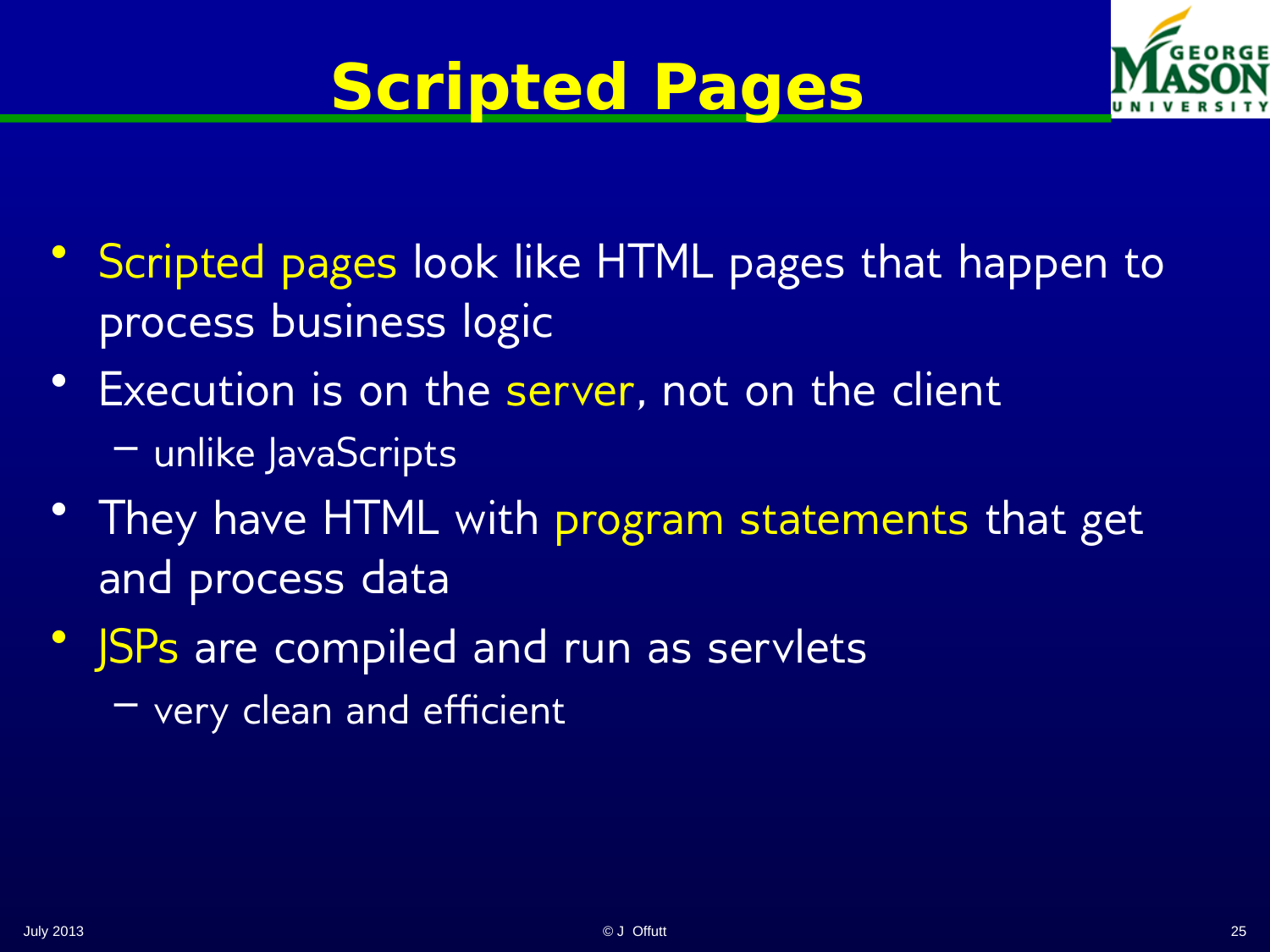

# Scripted Pages
Scripted pages look like HTML pages that happen to process business logic
Execution is on the server, not on the client
unlike JavaScripts
They have HTML with program statements that get and process data
JSPs are compiled and run as servlets
very clean and efficient
July 2013
© J  Offutt
25